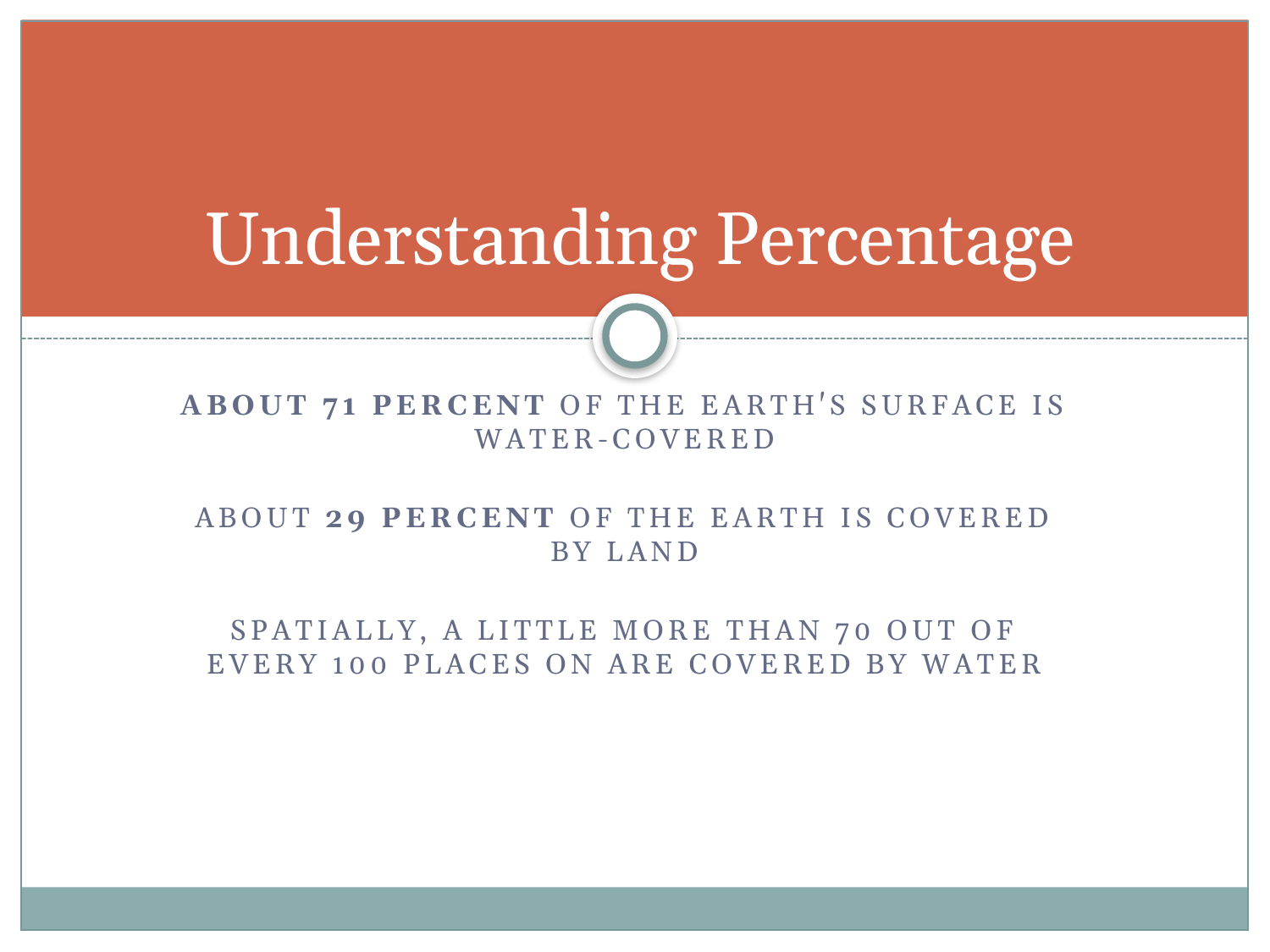

# Understanding Percentage
About 71 percent of the Earth's surface is water-covered

About 29 Percent of the earth is covered by land

Spatially, a little more than 70 out of every 100 places on are covered by water